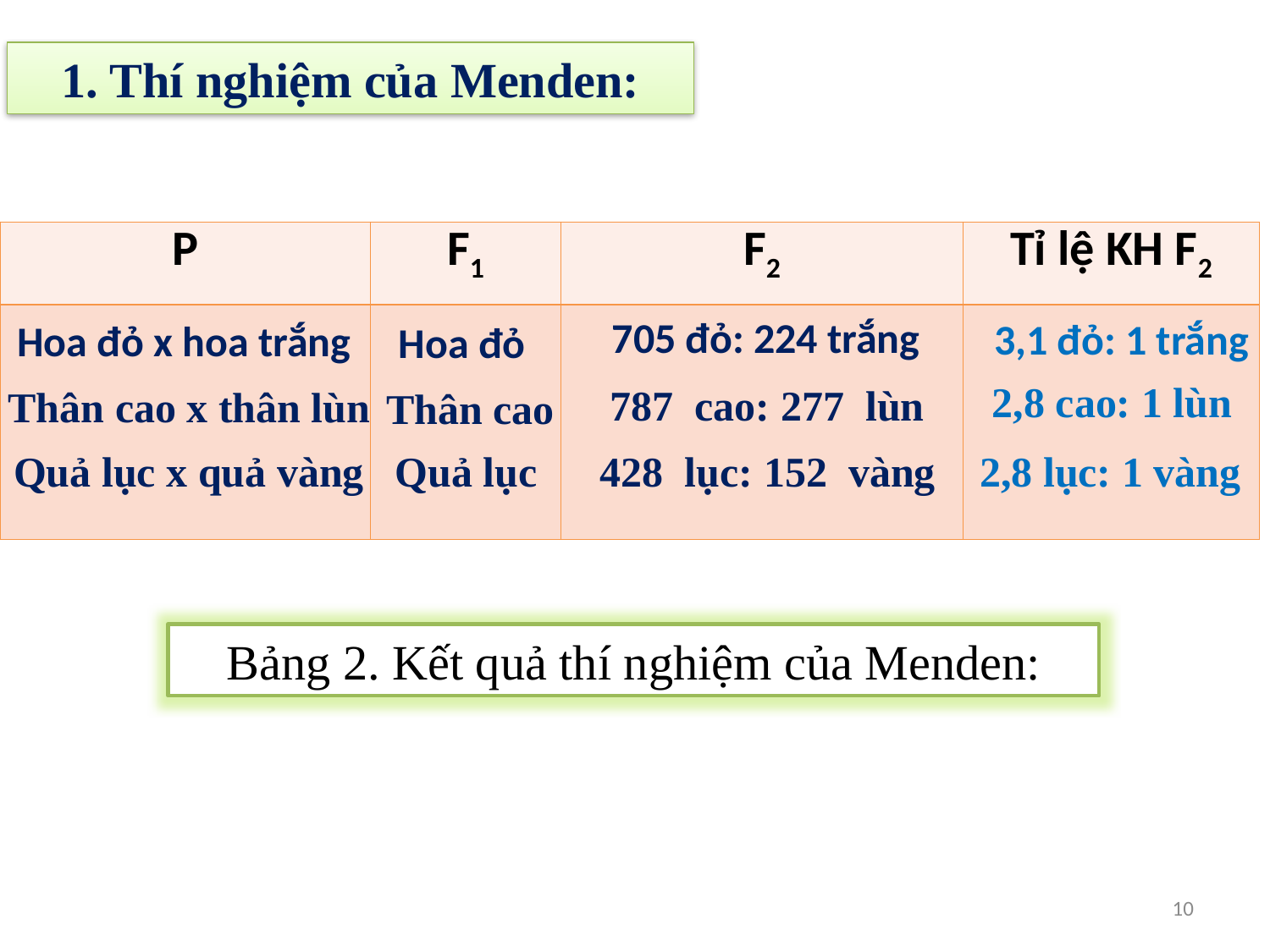

1. Thí nghiệm của Menden:
| P | F1 | F2 | Tỉ lệ KH F2 |
| --- | --- | --- | --- |
|  |  |  |  |
705 đỏ: 224 trắng
3,1 đỏ: 1 trắng
Hoa đỏ x hoa trắng
Hoa đỏ
2,8 cao: 1 lùn
787  cao: 277  lùn
Thân cao x thân lùn
Thân cao
2,8 lục: 1 vàng
428  lục: 152  vàng
Quả lục
Quả lục x quả vàng
Bảng 2. Kết quả thí nghiệm của Menden:
10